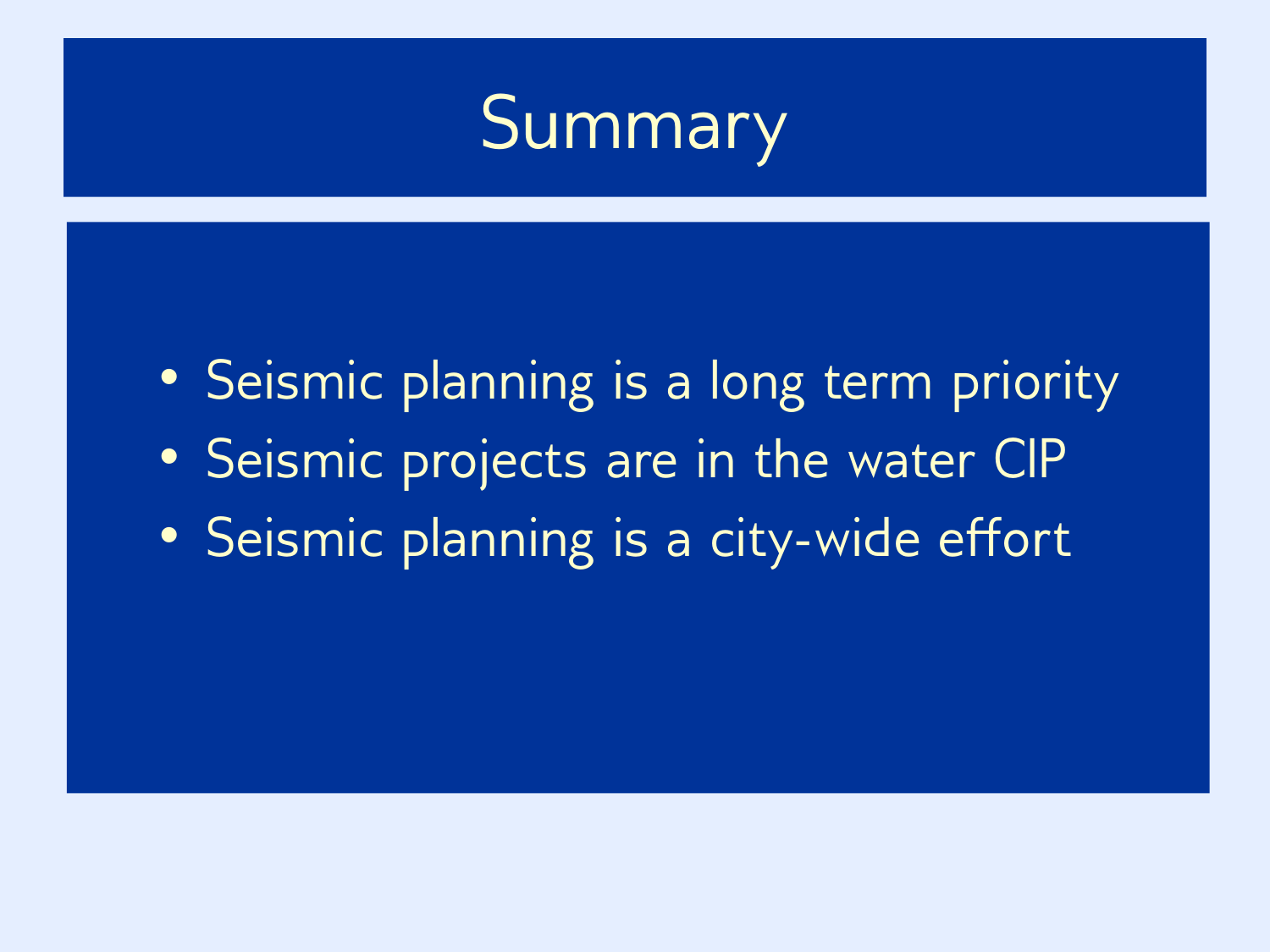

# Summary

Seismic planning is a long term priority
Seismic projects are in the water CIP
Seismic planning is a city-wide effort